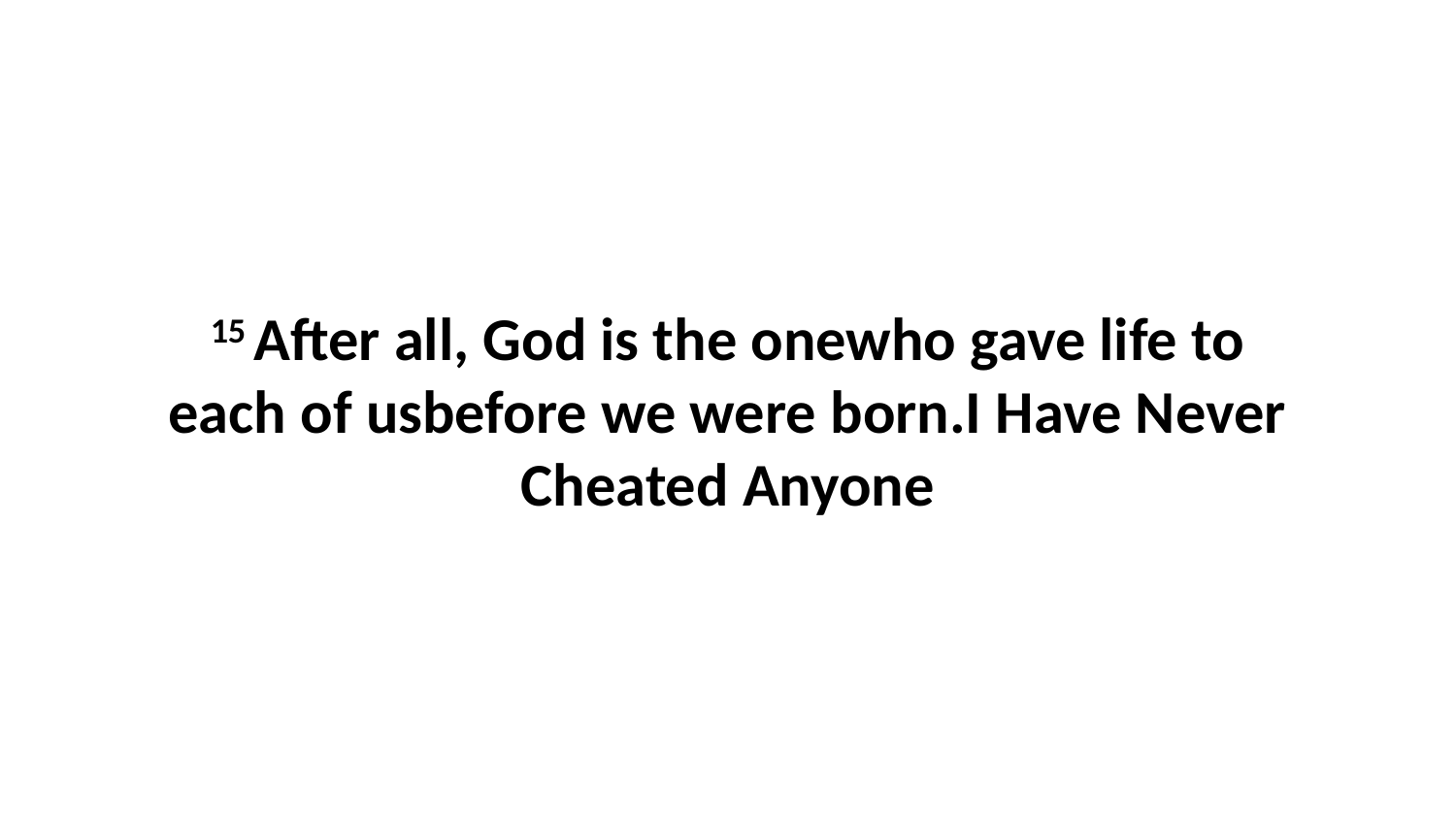

15 After all, God is the onewho gave life to each of usbefore we were born.I Have Never Cheated Anyone